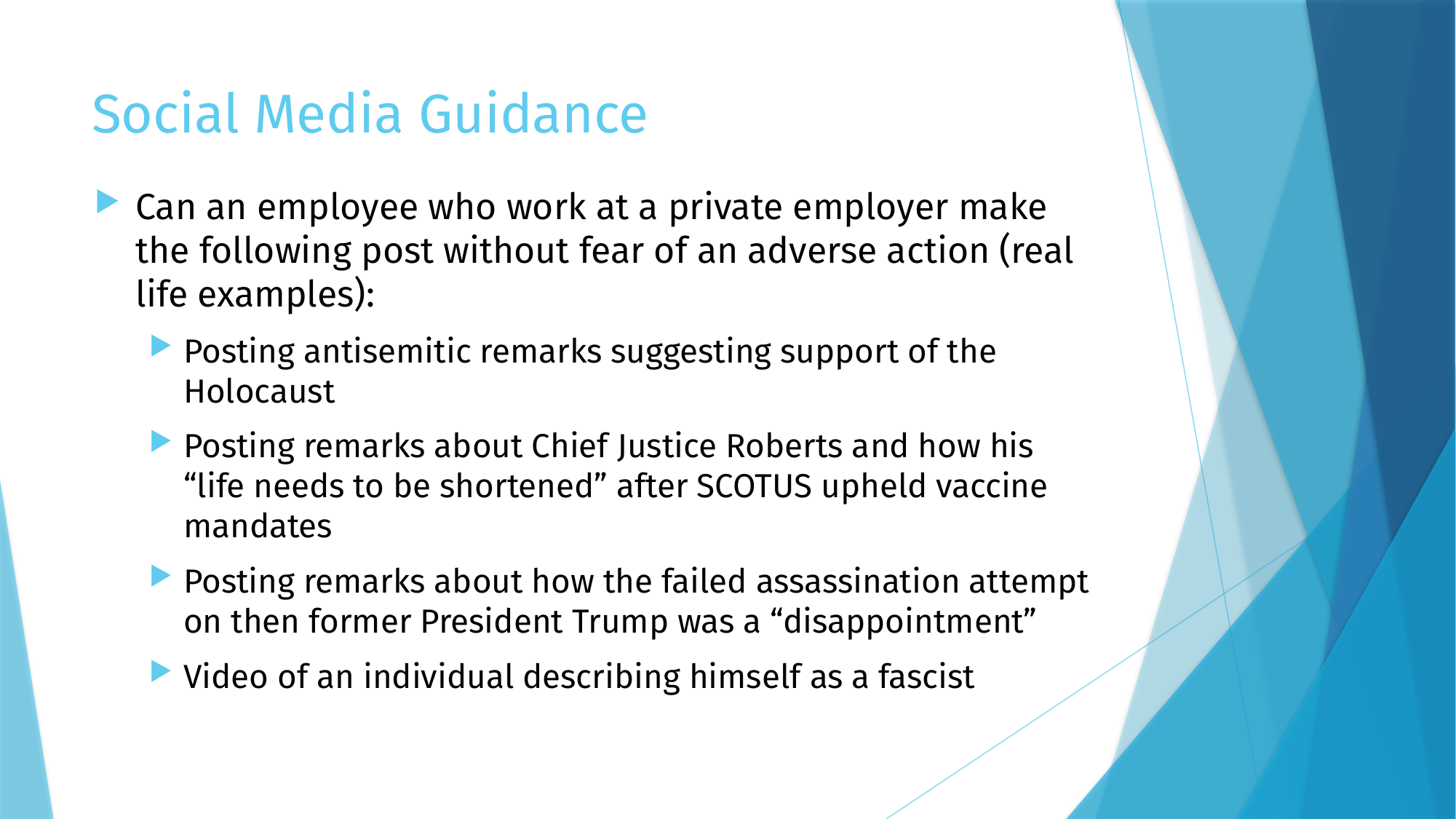

# Social Media Guidance
Can an employee who work at a private employer make the following post without fear of an adverse action (real life examples):
Posting antisemitic remarks suggesting support of the Holocaust
Posting remarks about Chief Justice Roberts and how his “life needs to be shortened” after SCOTUS upheld vaccine mandates
Posting remarks about how the failed assassination attempt on then former President Trump was a “disappointment”
Video of an individual describing himself as a fascist